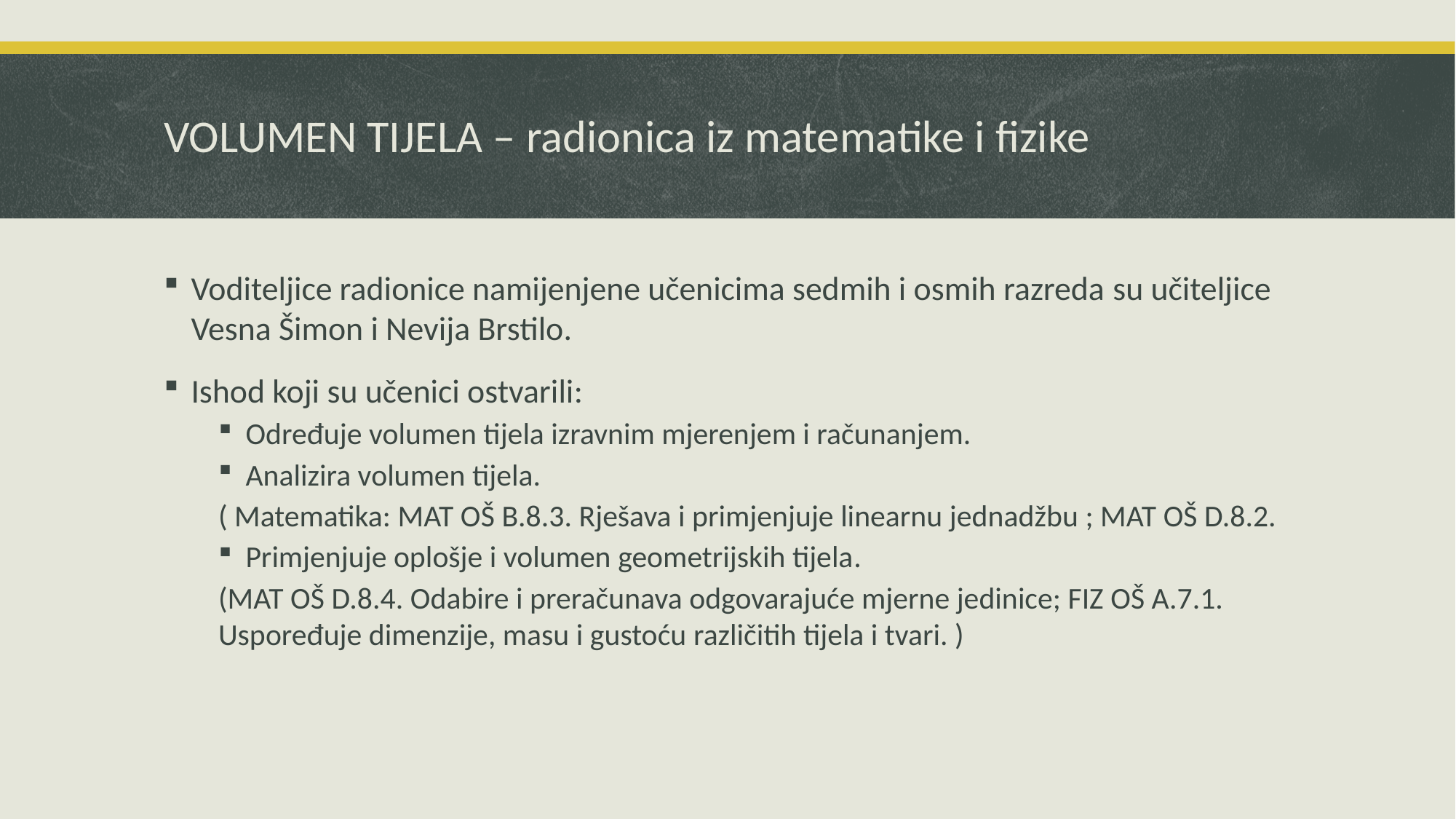

# VOLUMEN TIJELA – radionica iz matematike i fizike
Voditeljice radionice namijenjene učenicima sedmih i osmih razreda su učiteljice Vesna Šimon i Nevija Brstilo.
Ishod koji su učenici ostvarili:
Određuje volumen tijela izravnim mjerenjem i računanjem.
Analizira volumen tijela.
( Matematika: MAT OŠ B.8.3. Rješava i primjenjuje linearnu jednadžbu ; MAT OŠ D.8.2.
Primjenjuje oplošje i volumen geometrijskih tijela.
(MAT OŠ D.8.4. Odabire i preračunava odgovarajuće mjerne jedinice; FIZ OŠ A.7.1. Uspoređuje dimenzije, masu i gustoću različitih tijela i tvari. )